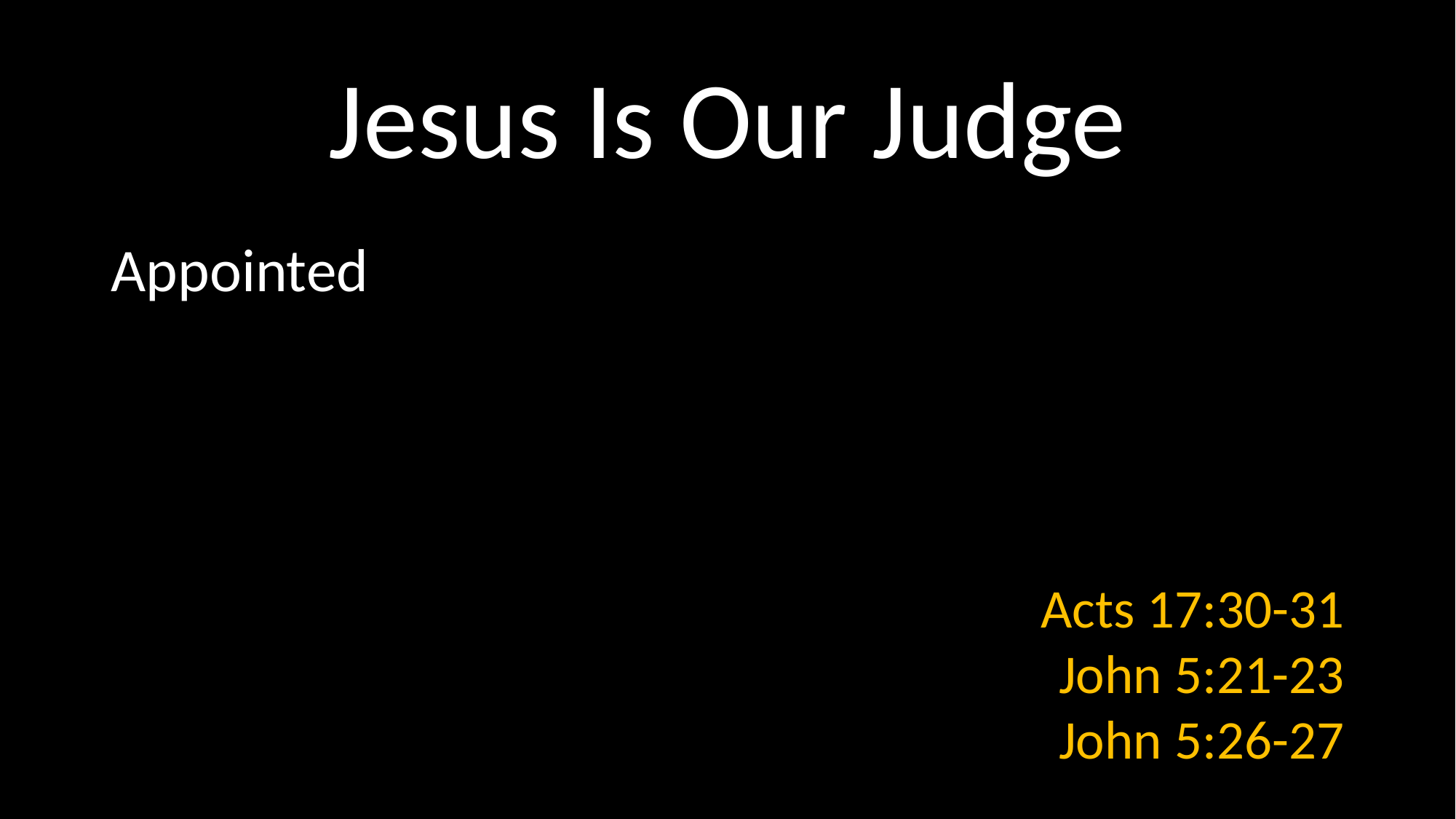

# Jesus Is Our Judge
Appointed
Acts 17:30-31
John 5:21-23
John 5:26-27